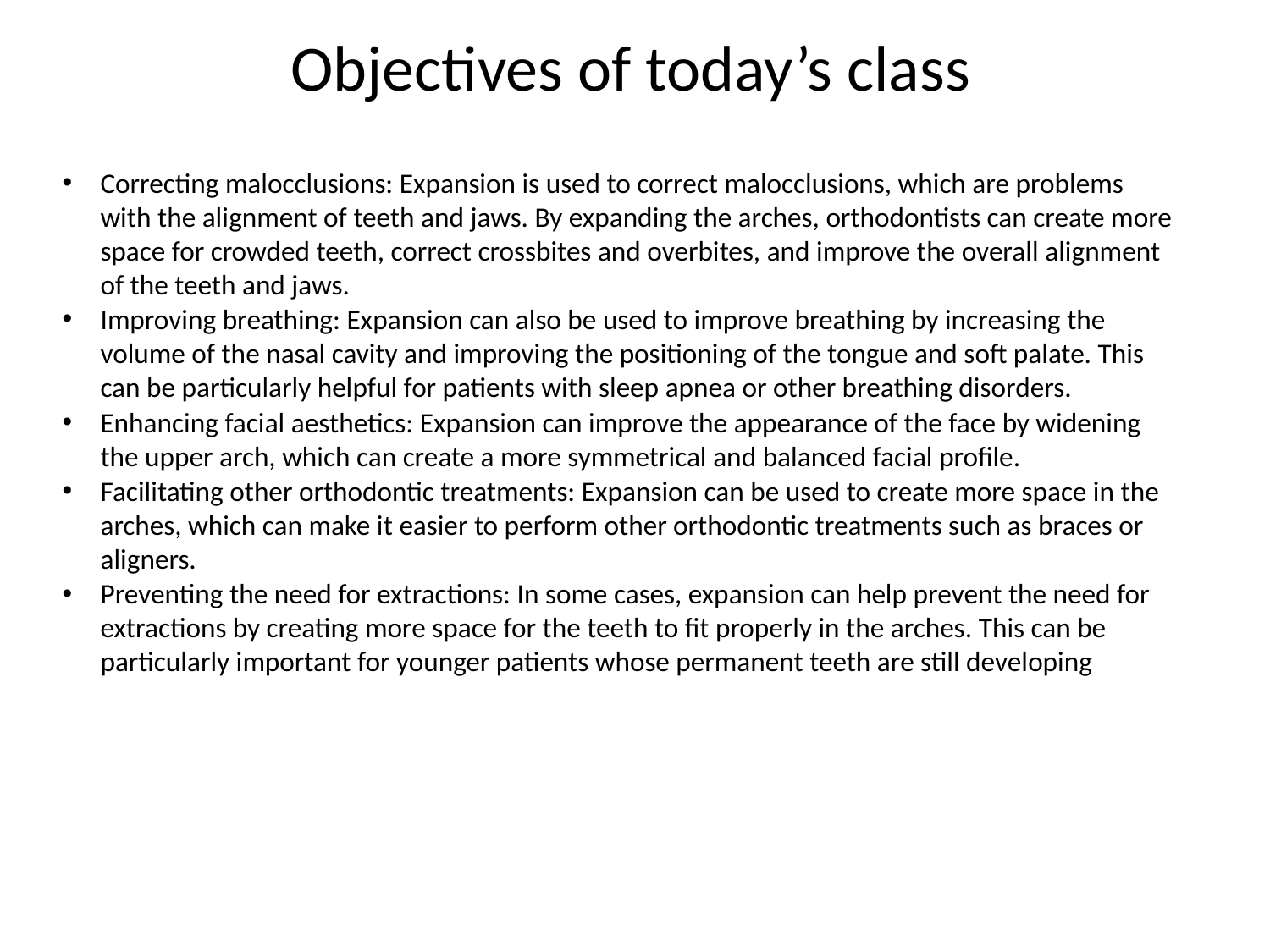

# Objectives of today’s class
Correcting malocclusions: Expansion is used to correct malocclusions, which are problems with the alignment of teeth and jaws. By expanding the arches, orthodontists can create more space for crowded teeth, correct crossbites and overbites, and improve the overall alignment of the teeth and jaws.
Improving breathing: Expansion can also be used to improve breathing by increasing the volume of the nasal cavity and improving the positioning of the tongue and soft palate. This can be particularly helpful for patients with sleep apnea or other breathing disorders.
Enhancing facial aesthetics: Expansion can improve the appearance of the face by widening the upper arch, which can create a more symmetrical and balanced facial profile.
Facilitating other orthodontic treatments: Expansion can be used to create more space in the arches, which can make it easier to perform other orthodontic treatments such as braces or aligners.
Preventing the need for extractions: In some cases, expansion can help prevent the need for extractions by creating more space for the teeth to fit properly in the arches. This can be particularly important for younger patients whose permanent teeth are still developing